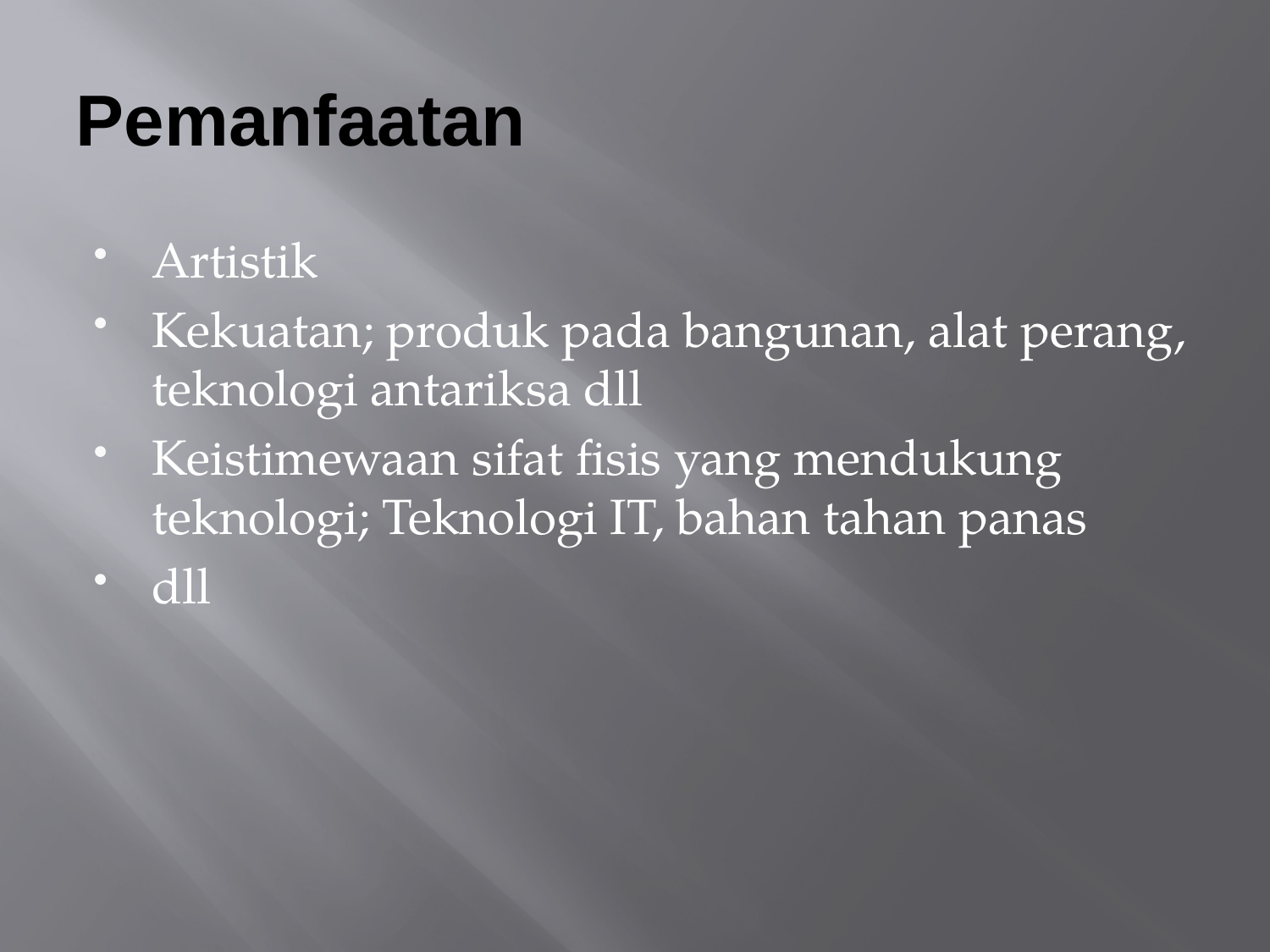

# Pemanfaatan
Artistik
Kekuatan; produk pada bangunan, alat perang, teknologi antariksa dll
Keistimewaan sifat fisis yang mendukung teknologi; Teknologi IT, bahan tahan panas
dll